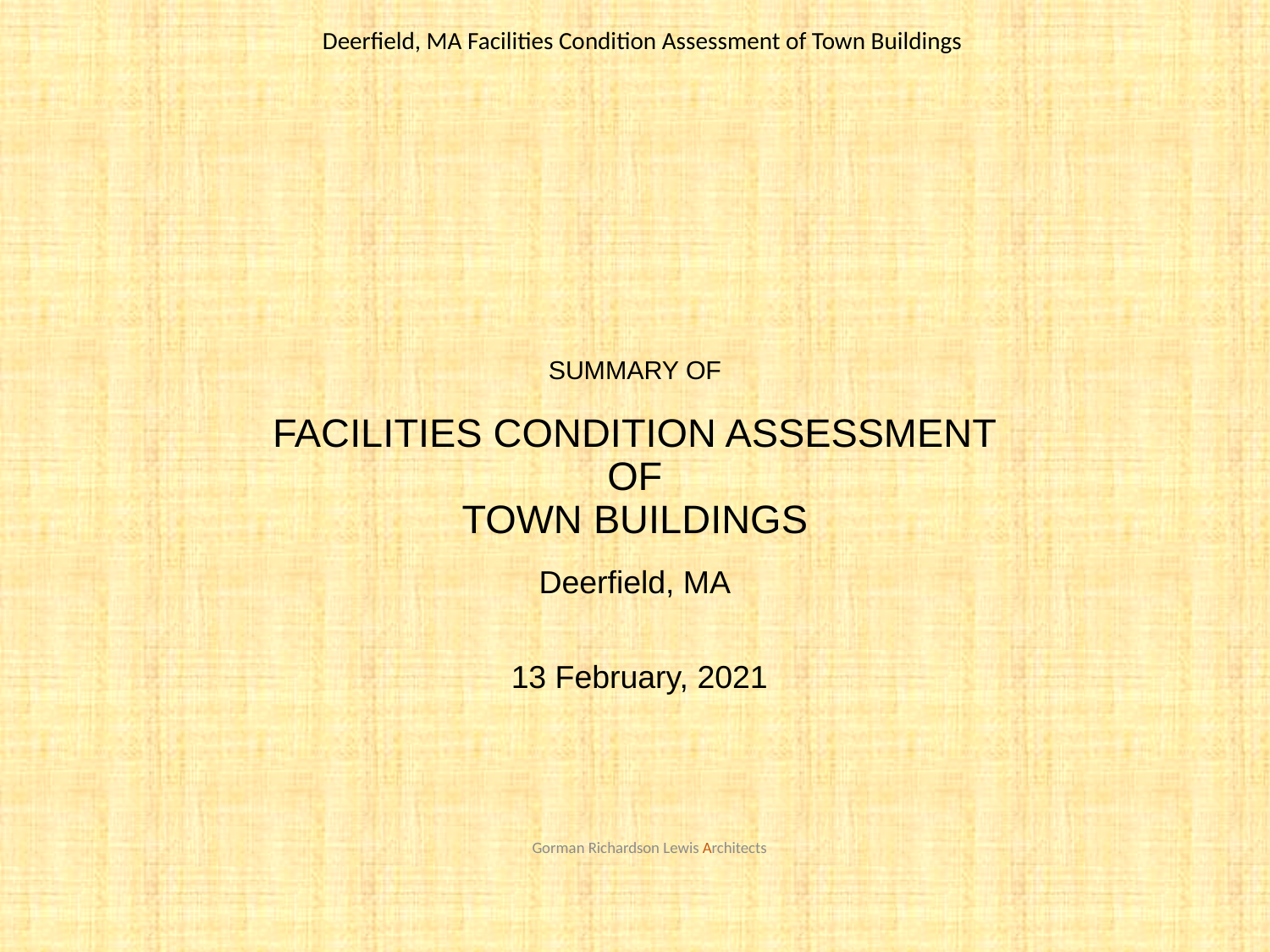

# SUMMARY OF FACILITIES CONDITION ASSESSMENT OF TOWN BUILDINGS
Deerfield, MA

 13 February, 2021
Gorman Richardson Lewis Architects